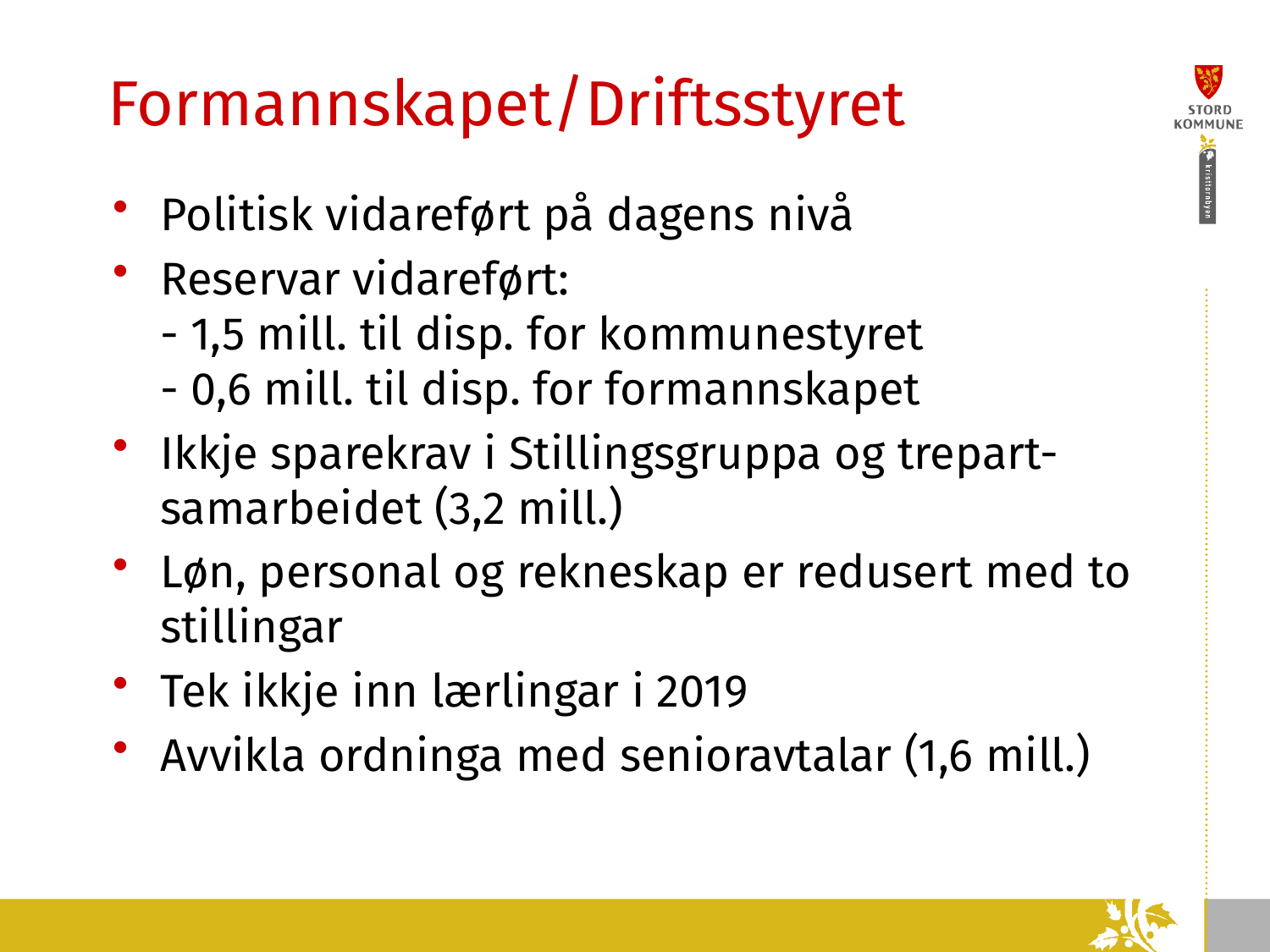

# Formannskapet/Driftsstyret
Politisk vidareført på dagens nivå
Reservar vidareført:
- 1,5 mill. til disp. for kommunestyret
- 0,6 mill. til disp. for formannskapet
Ikkje sparekrav i Stillingsgruppa og trepart-samarbeidet (3,2 mill.)
Løn, personal og rekneskap er redusert med to stillingar
Tek ikkje inn lærlingar i 2019
Avvikla ordninga med senioravtalar (1,6 mill.)